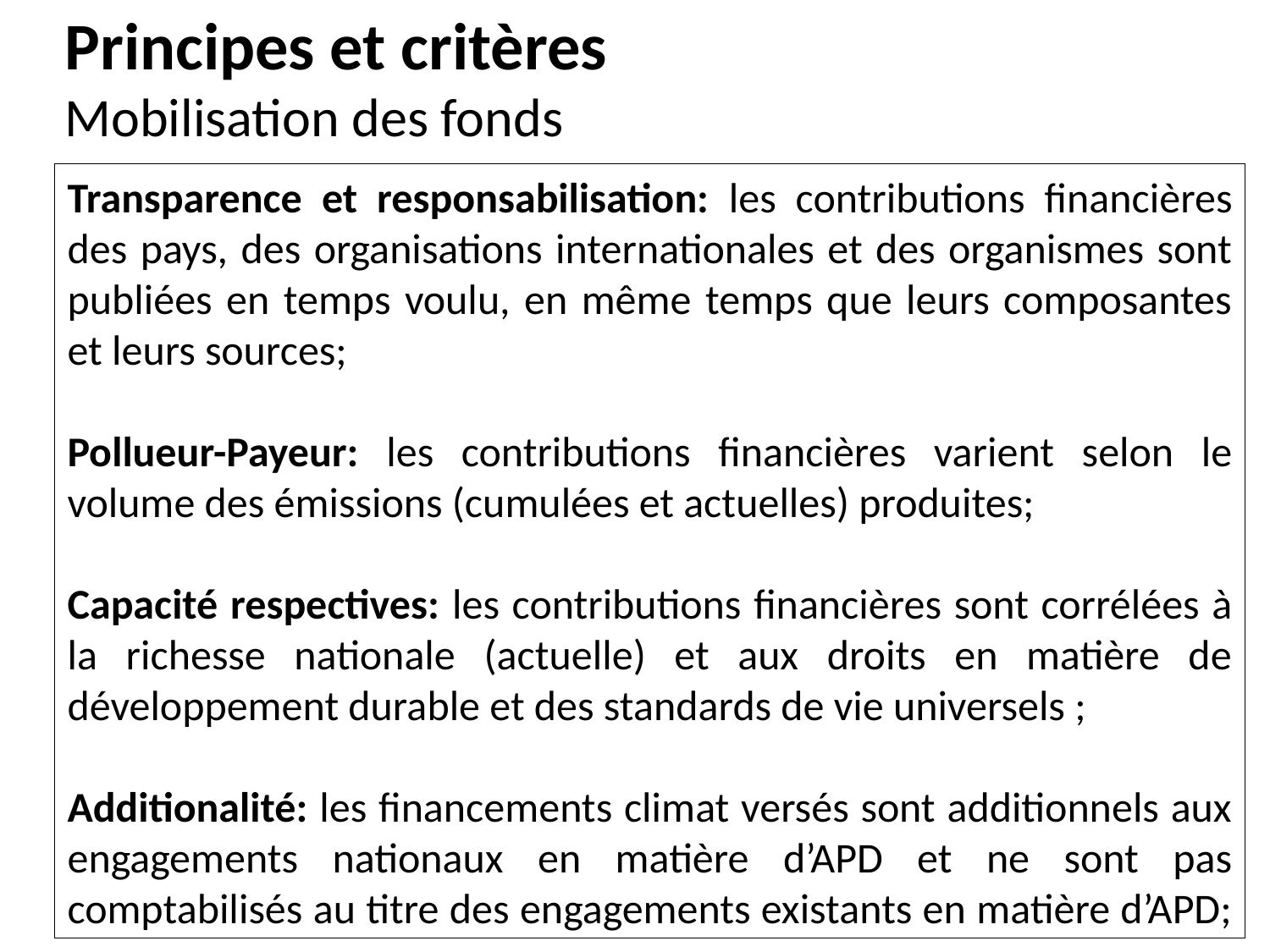

# Principes et critères Mobilisation des fonds
Transparence et responsabilisation: les contributions financières des pays, des organisations internationales et des organismes sont publiées en temps voulu, en même temps que leurs composantes et leurs sources;

Pollueur-Payeur: les contributions financières varient selon le volume des émissions (cumulées et actuelles) produites;

Capacité respectives: les contributions financières sont corrélées à la richesse nationale (actuelle) et aux droits en matière de développement durable et des standards de vie universels ;

Additionalité: les financements climat versés sont additionnels aux engagements nationaux en matière d’APD et ne sont pas comptabilisés au titre des engagements existants en matière d’APD;